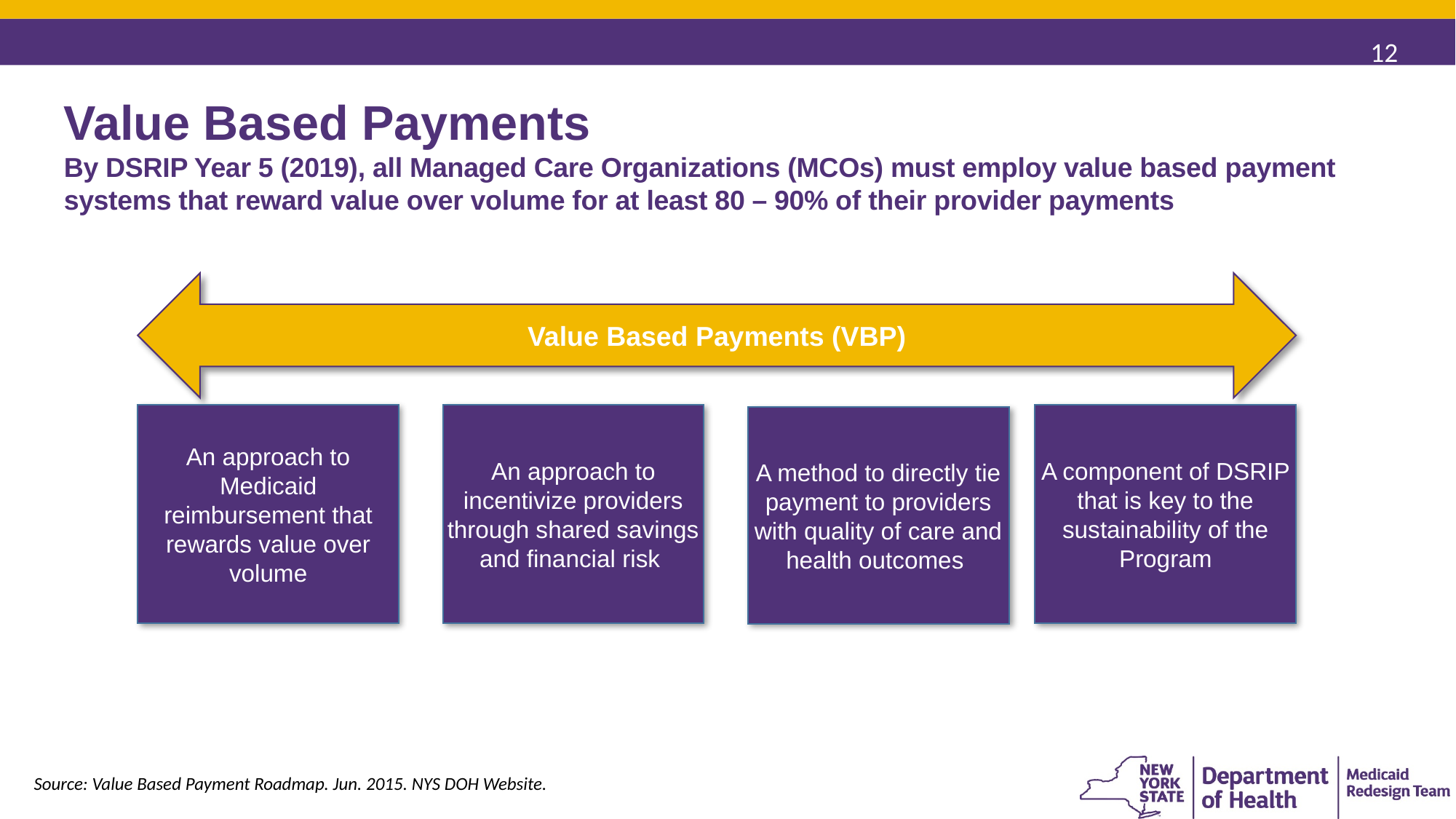

12
Value Based Payments
By DSRIP Year 5 (2019), all Managed Care Organizations (MCOs) must employ value based payment systems that reward value over volume for at least 80 – 90% of their provider payments
Value Based Payments (VBP)
An approach to Medicaid reimbursement that rewards value over volume
An approach to incentivize providers through shared savings and financial risk
A component of DSRIP that is key to the sustainability of the Program
A method to directly tie payment to providers with quality of care and health outcomes
Source: Value Based Payment Roadmap. Jun. 2015. NYS DOH Website.